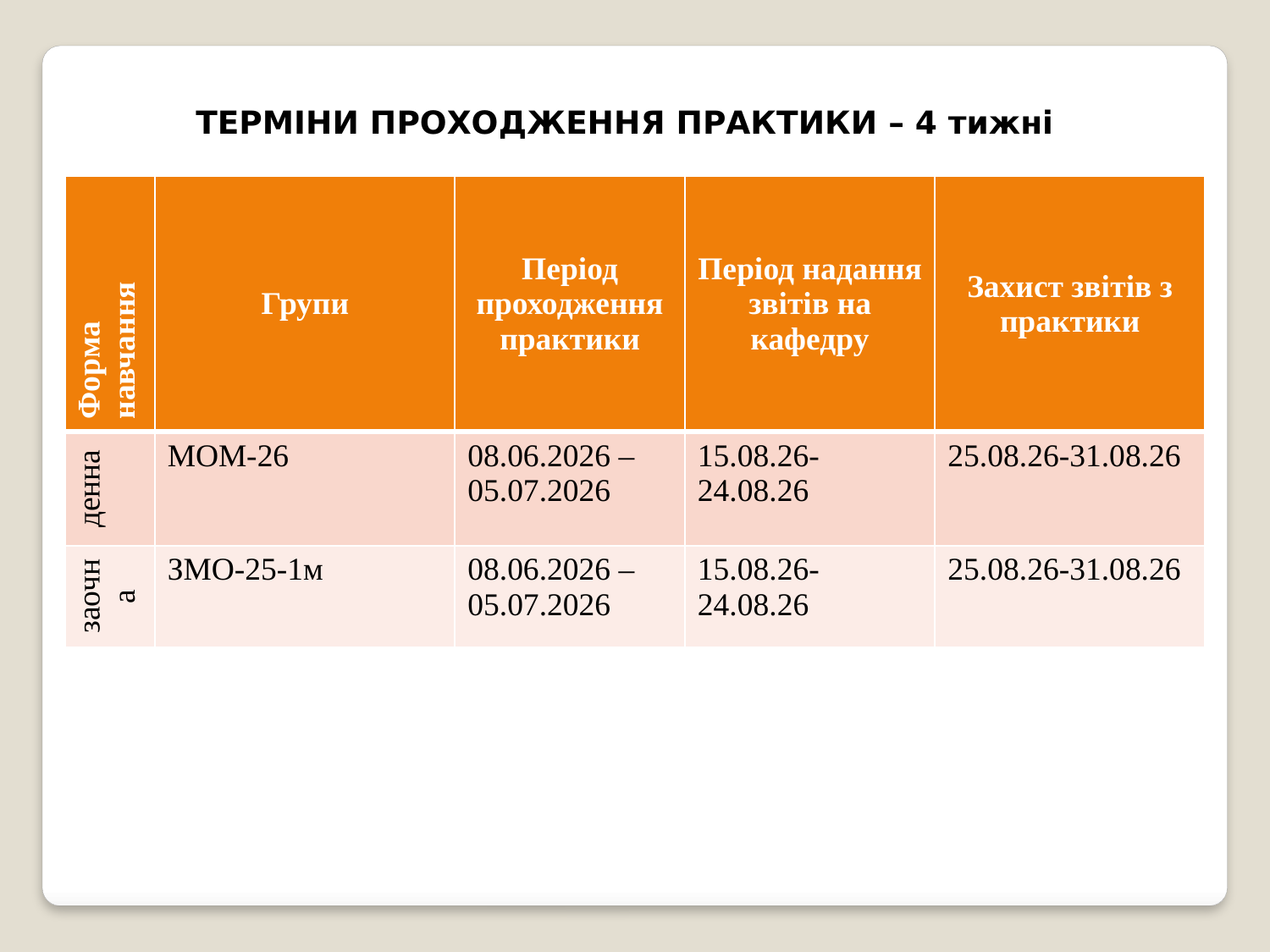

ТЕРМІНИ ПРОХОДЖЕННЯ ПРАКТИКИ – 4 тижні
| Форма навчання | Групи | Період проходження практики | Період надання звітів на кафедру | Захист звітів з практики |
| --- | --- | --- | --- | --- |
| денна | МОМ-26 | 08.06.2026 – 05.07.2026 | 15.08.26-24.08.26 | 25.08.26-31.08.26 |
| заочна | ЗМО-25-1м | 08.06.2026 – 05.07.2026 | 15.08.26-24.08.26 | 25.08.26-31.08.26 |